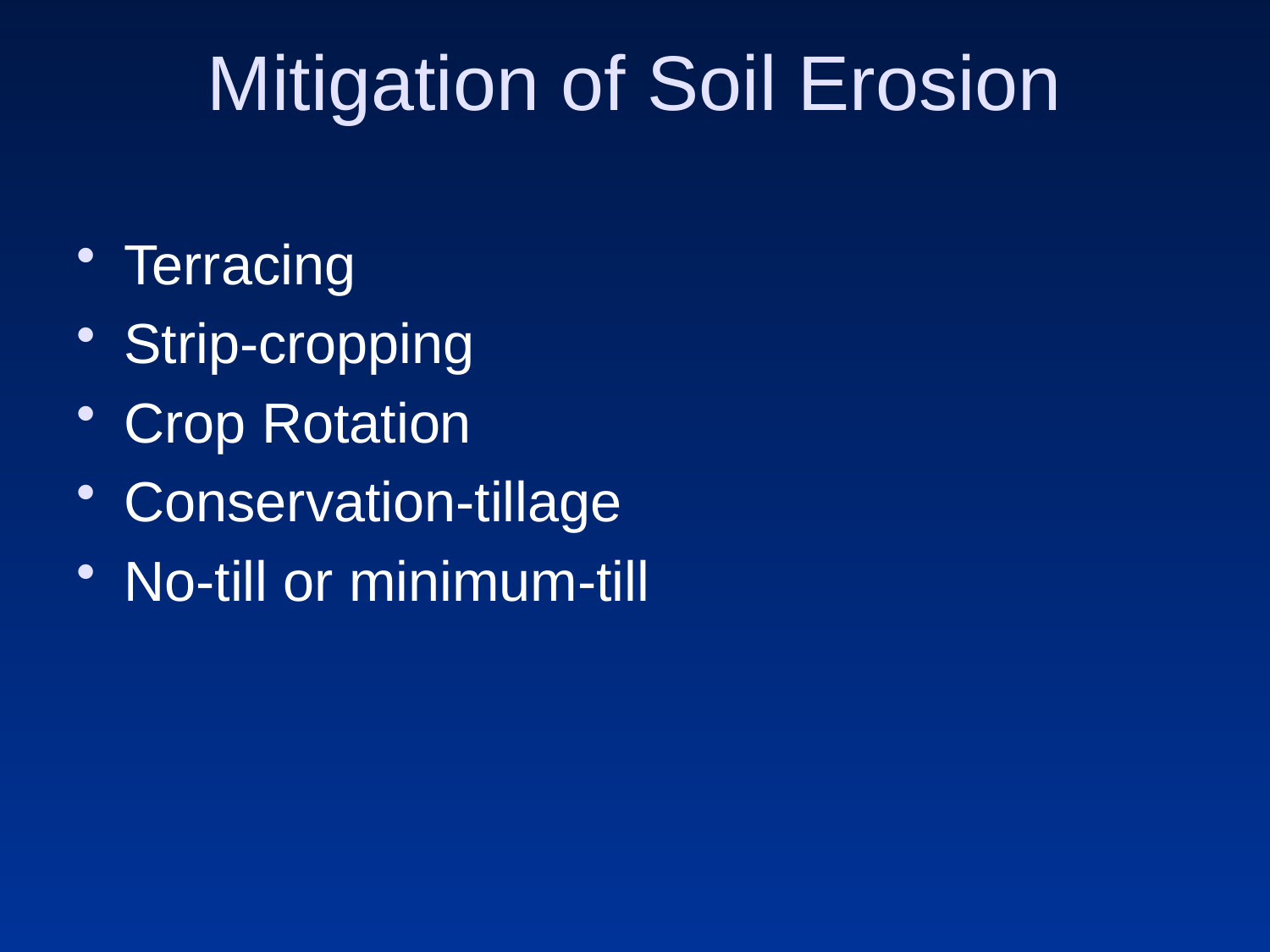

# Mitigation of Soil Erosion
Terracing
Strip-cropping
Crop Rotation
Conservation-tillage
No-till or minimum-till